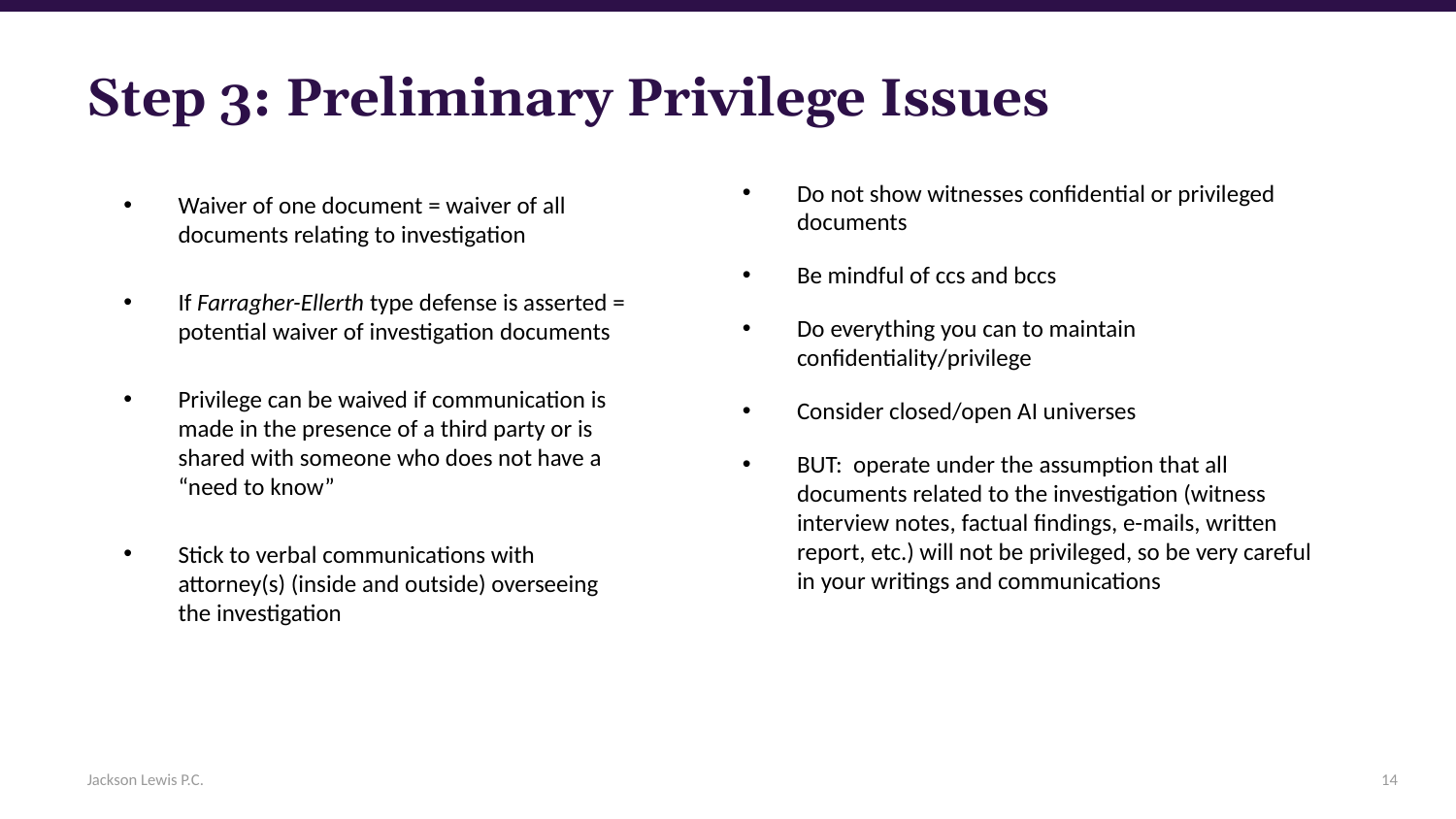

Step 3: Preliminary Privilege Issues
Do not show witnesses confidential or privileged documents
Be mindful of ccs and bccs
Do everything you can to maintain confidentiality/privilege
Consider closed/open AI universes
BUT:  operate under the assumption that all documents related to the investigation (witness interview notes, factual findings, e-mails, written report, etc.) will not be privileged, so be very careful in your writings and communications

Waiver of one document = waiver of all documents relating to investigation

If Farragher-Ellerth type defense is asserted = potential waiver of investigation documents

Privilege can be waived if communication is made in the presence of a third party or is shared with someone who does not have a “need to know”

Stick to verbal communications with attorney(s) (inside and outside) overseeing the investigation

Jackson Lewis P.C.
14